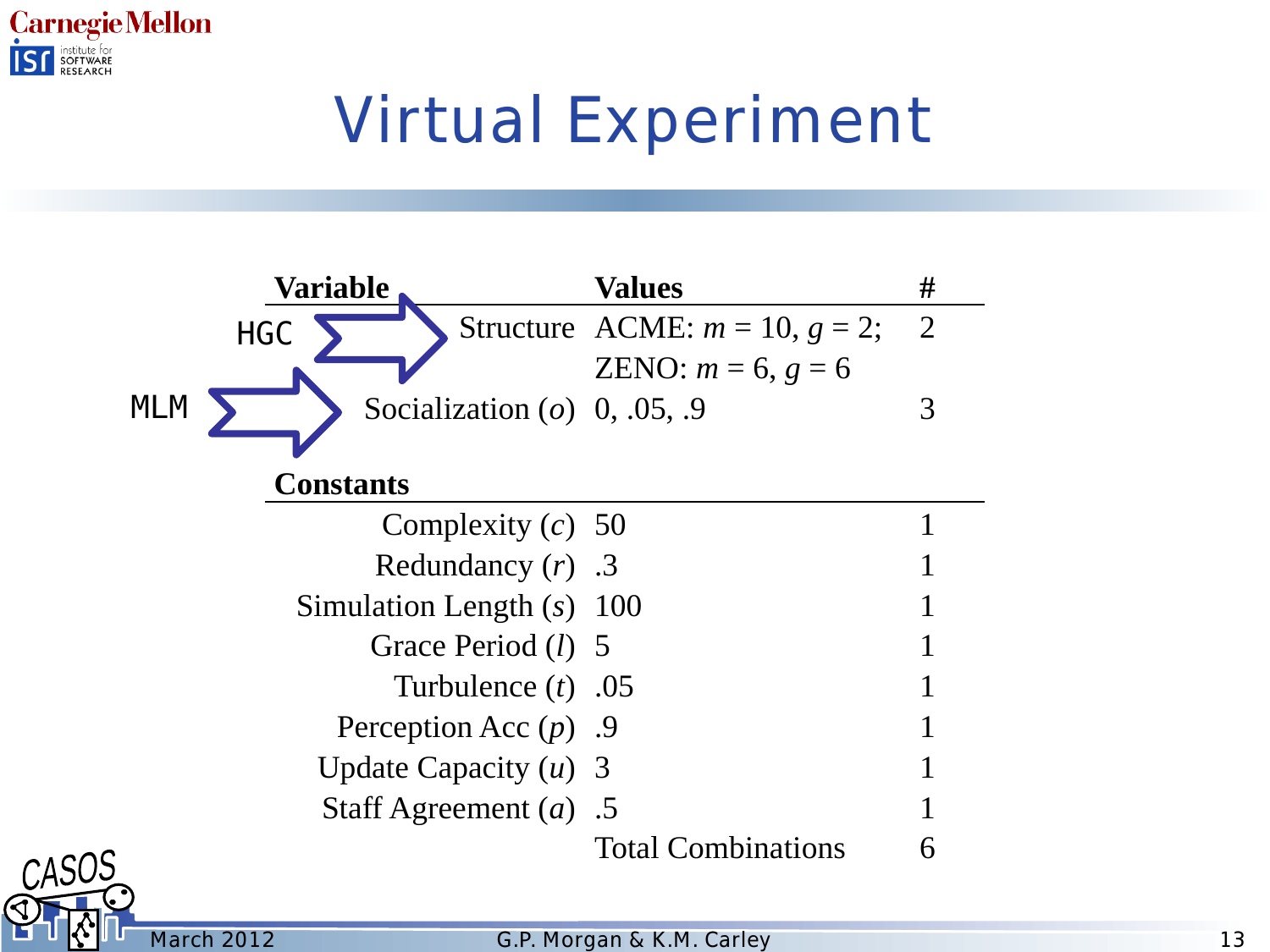

# Virtual Experiment
| Variable | Values | # |
| --- | --- | --- |
| Structure | ACME: m = 10, g = 2; ZENO: m = 6, g = 6 | 2 |
| Socialization (o) | 0, .05, .9 | 3 |
|  |  |  |
| Constants |  |  |
| Complexity (c) | 50 | 1 |
| Redundancy (r) | .3 | 1 |
| Simulation Length (s) | 100 | 1 |
| Grace Period (l) | 5 | 1 |
| Turbulence (t) | .05 | 1 |
| Perception Acc (p) | .9 | 1 |
| Update Capacity (u) | 3 | 1 |
| Staff Agreement (a) | .5 | 1 |
|  | Total Combinations | 6 |

HGC

MLM

March 2012

G.P. Morgan & K.M. Carley

13